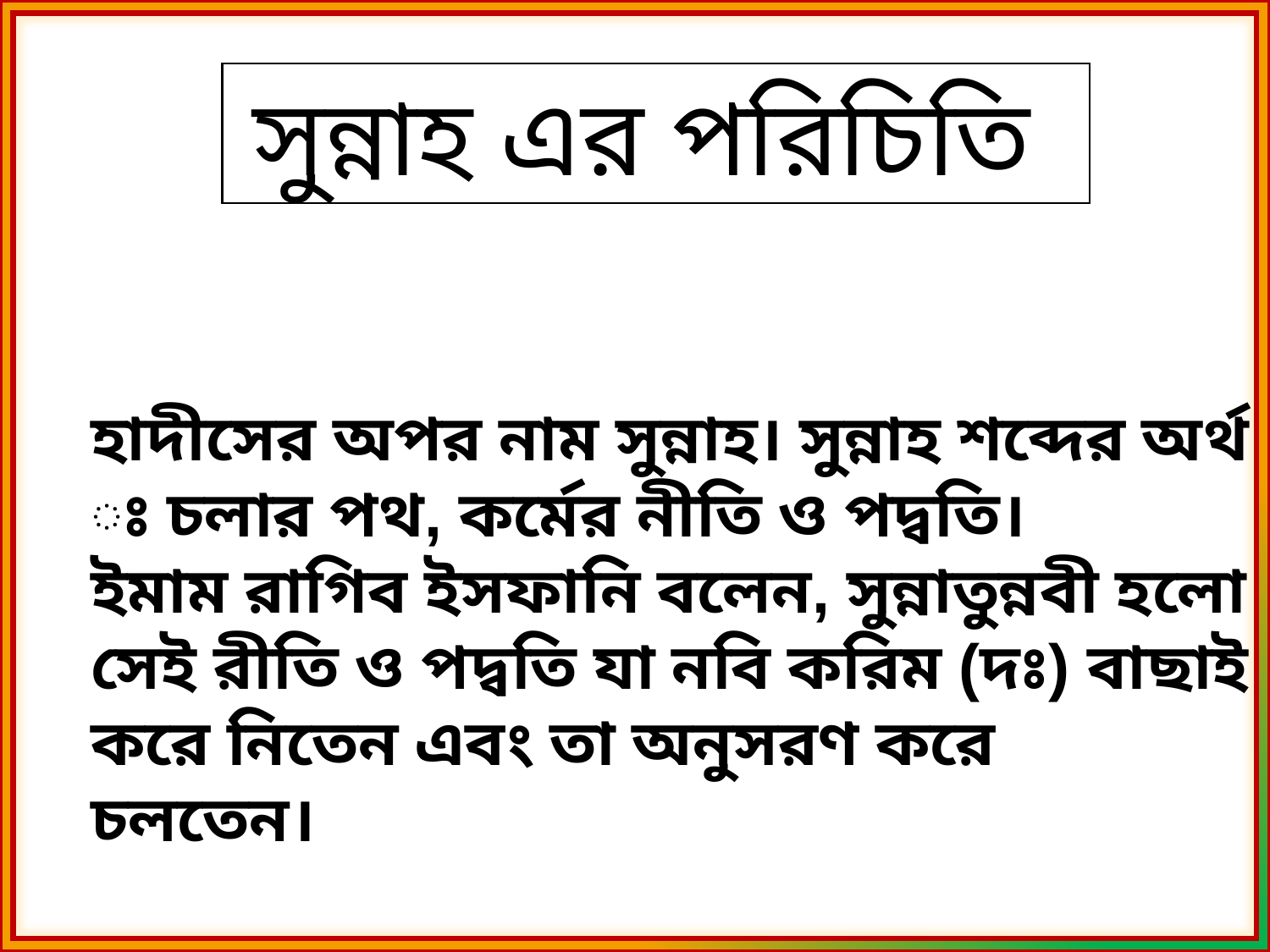

সুন্নাহ এর পরিচিতি
হাদীসের অপর নাম সুন্নাহ। সুন্নাহ শব্দের অর্থ ঃ চলার পথ, কর্মের নীতি ও পদ্বতি।
ইমাম রাগিব ইসফানি বলেন, সুন্নাতুন্নবী হলো সেই রীতি ও পদ্বতি যা নবি করিম (দঃ) বাছাই করে নিতেন এবং তা অনুসরণ করে    চলতেন।